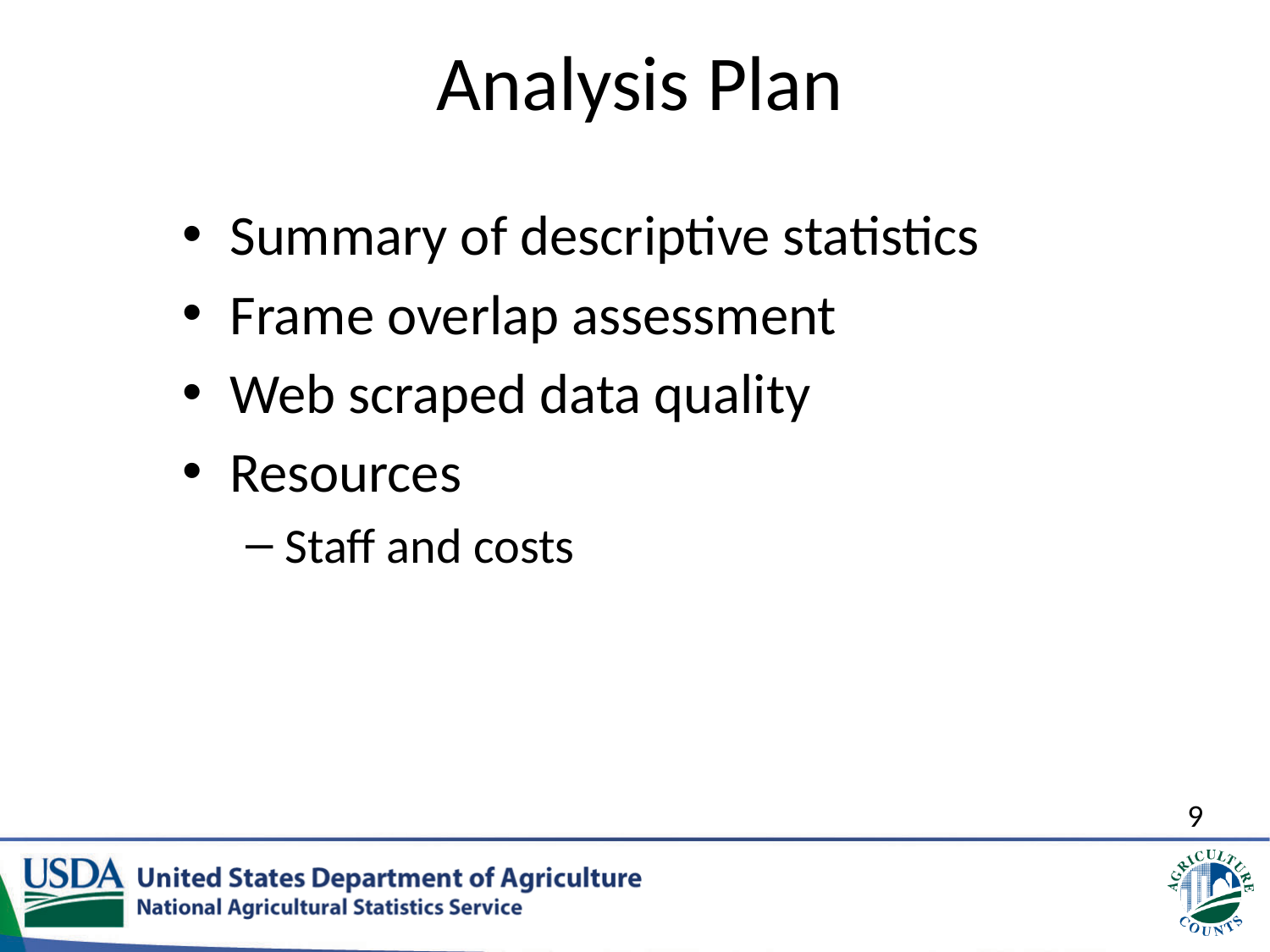

# Analysis Plan
Summary of descriptive statistics
Frame overlap assessment
Web scraped data quality
Resources
Staff and costs
9